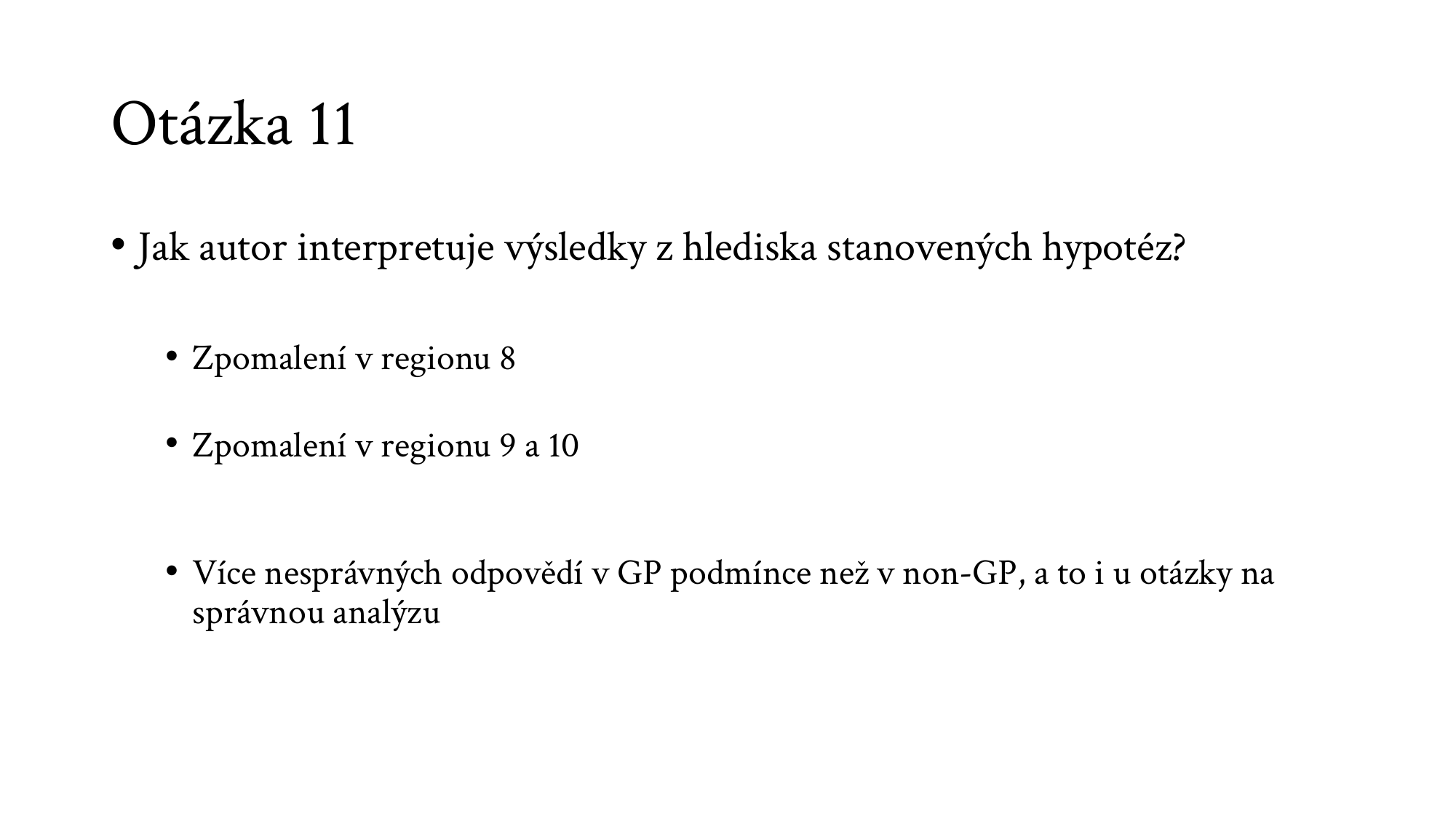

# Otázka 11
Jak autor interpretuje výsledky z hlediska stanovených hypotéz?

Zpomalení v regionu 8

Zpomalení v regionu 9 a 10

Více nesprávných odpovědí v GP podmínce než v non-GP, a to i u otázky na správnou analýzu